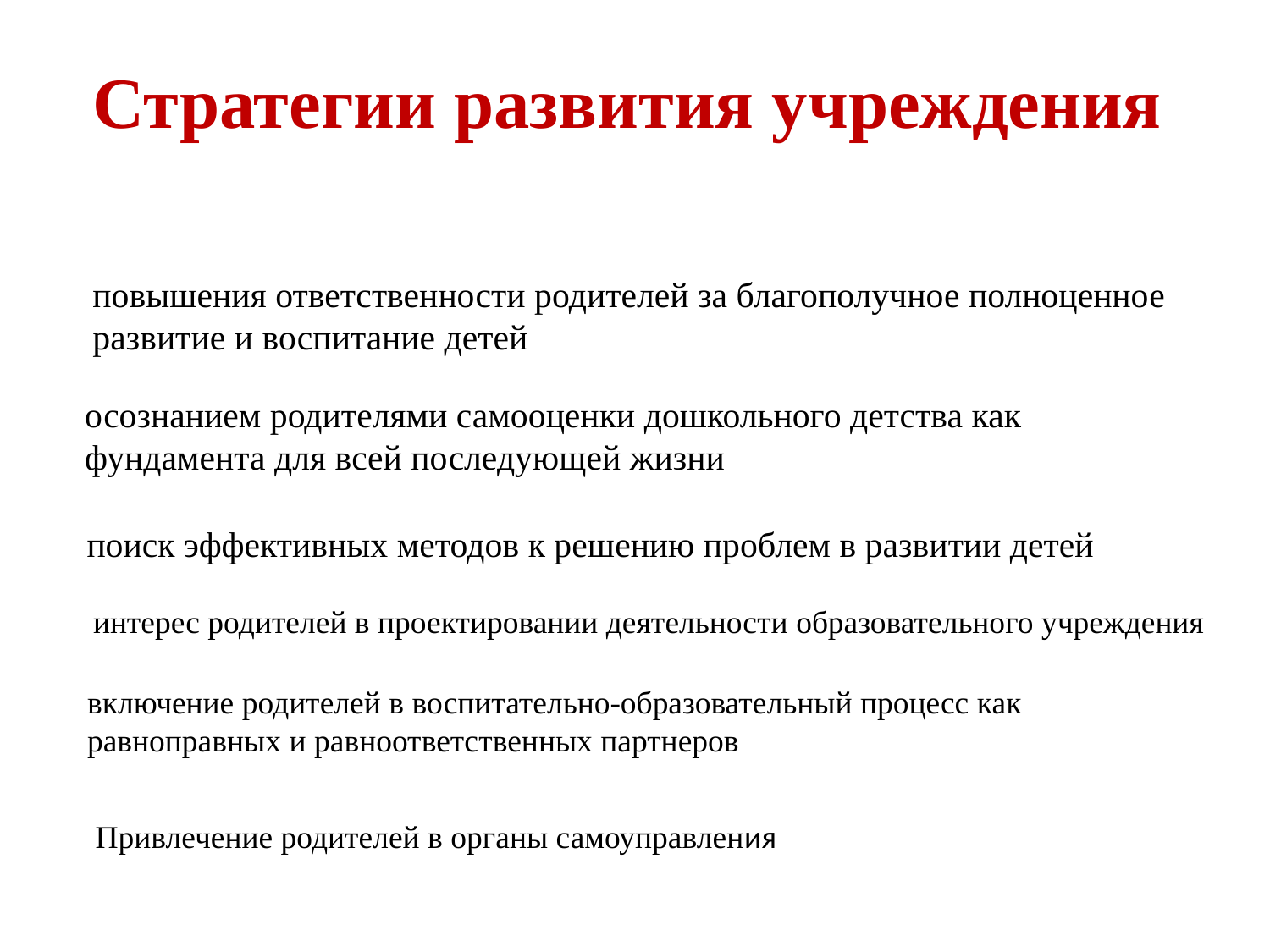

# Стратегии развития учреждения
повышения ответственности родителей за благополучное полноценное развитие и воспитание детей
осознанием родителями самооценки дошкольного детства как фундамента для всей последующей жизни
поиск эффективных методов к решению проблем в развитии детей
интерес родителей в проектировании деятельности образовательного учреждения
включение родителей в воспитательно-образовательный процесс как равноправных и равноответственных партнеров
Привлечение родителей в органы самоуправления